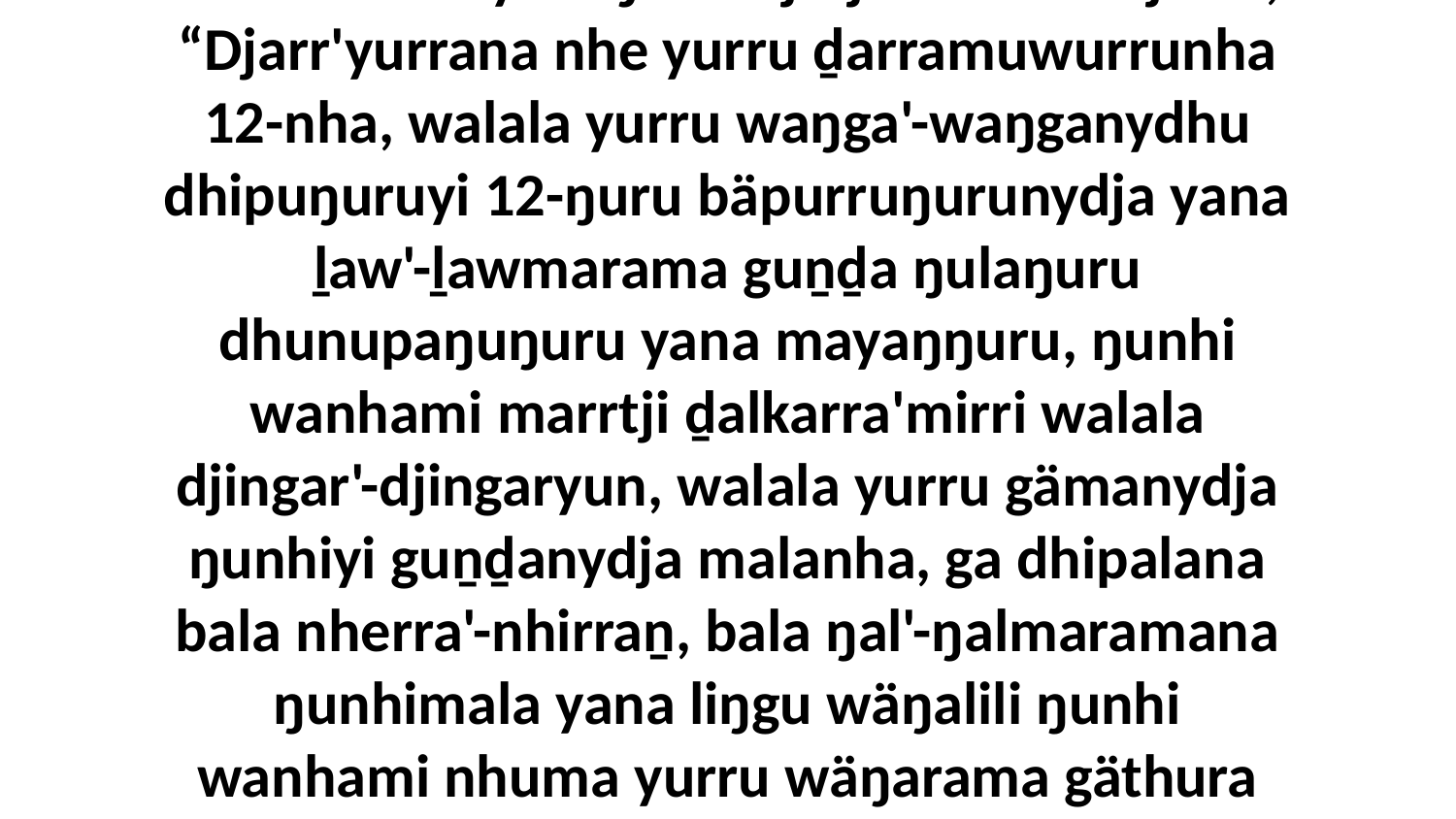

2-3 Bala Garray waŋana Djatjuwanha bitjarra, “Djarr'yurrana nhe yurru ḏarramuwurrunha 12-nha, walala yurru waŋga'-waŋganydhu dhipuŋuruyi 12-ŋuru bäpurruŋurunydja yana ḻaw'-ḻawmarama guṉḏa ŋulaŋuru dhunupaŋuŋuru yana mayaŋŋuru, ŋunhi wanhami marrtji ḏalkarra'mirri walala djingar'-djingaryun, walala yurru gämanydja ŋunhiyi guṉḏanydja malanha, ga dhipalana bala nherra'-nhirraṉ, bala ŋal'-ŋalmaramana ŋunhimala yana liŋgu wäŋalili ŋunhi wanhami nhuma yurru wäŋarama gäthura munhaku.”